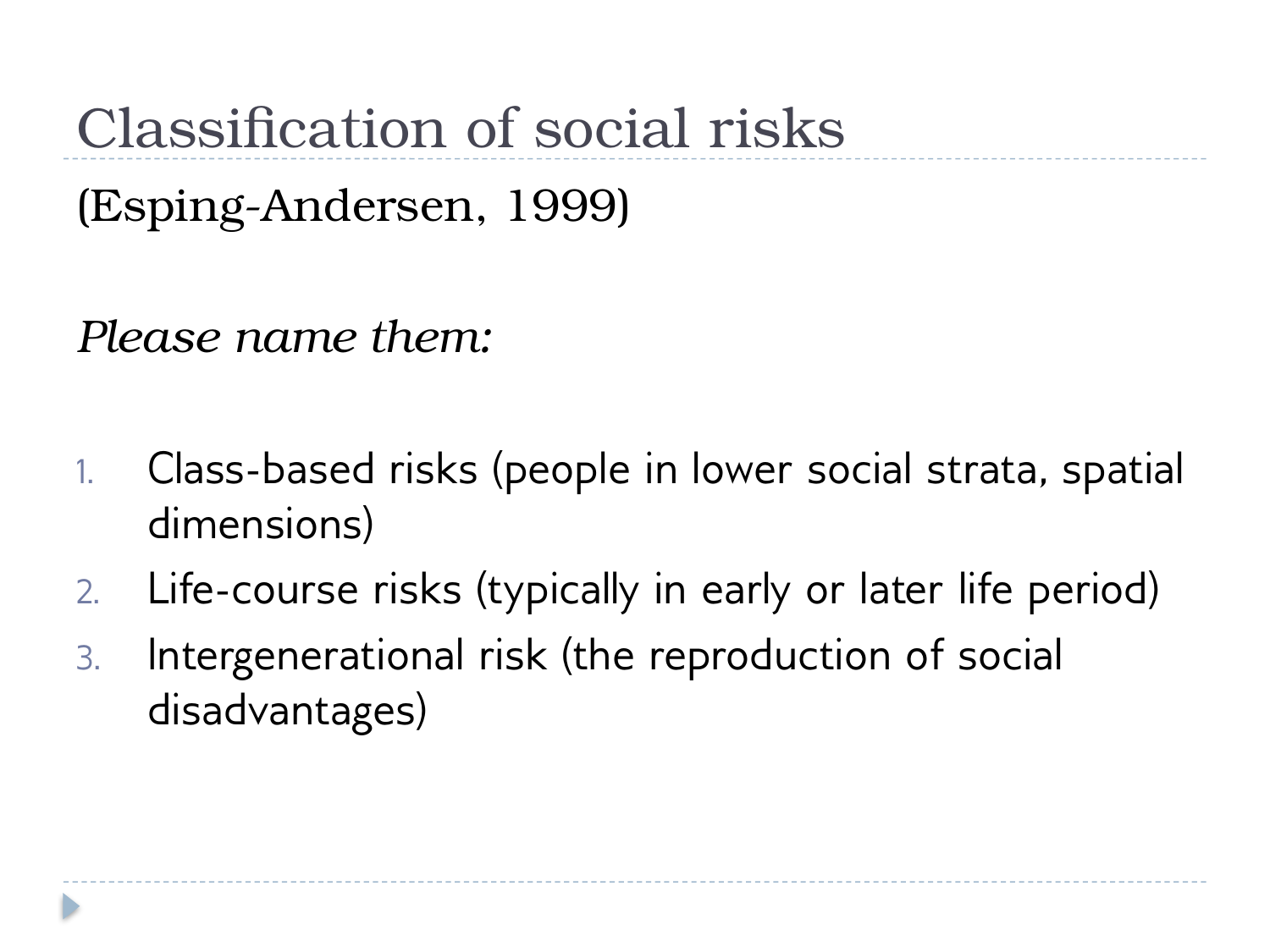

# Classification of social risks
(Esping-Andersen, 1999)

Please name them:

Class-based risks (people in lower social strata, spatial dimensions)
Life-course risks (typically in early or later life period)
Intergenerational risk (the reproduction of social disadvantages)